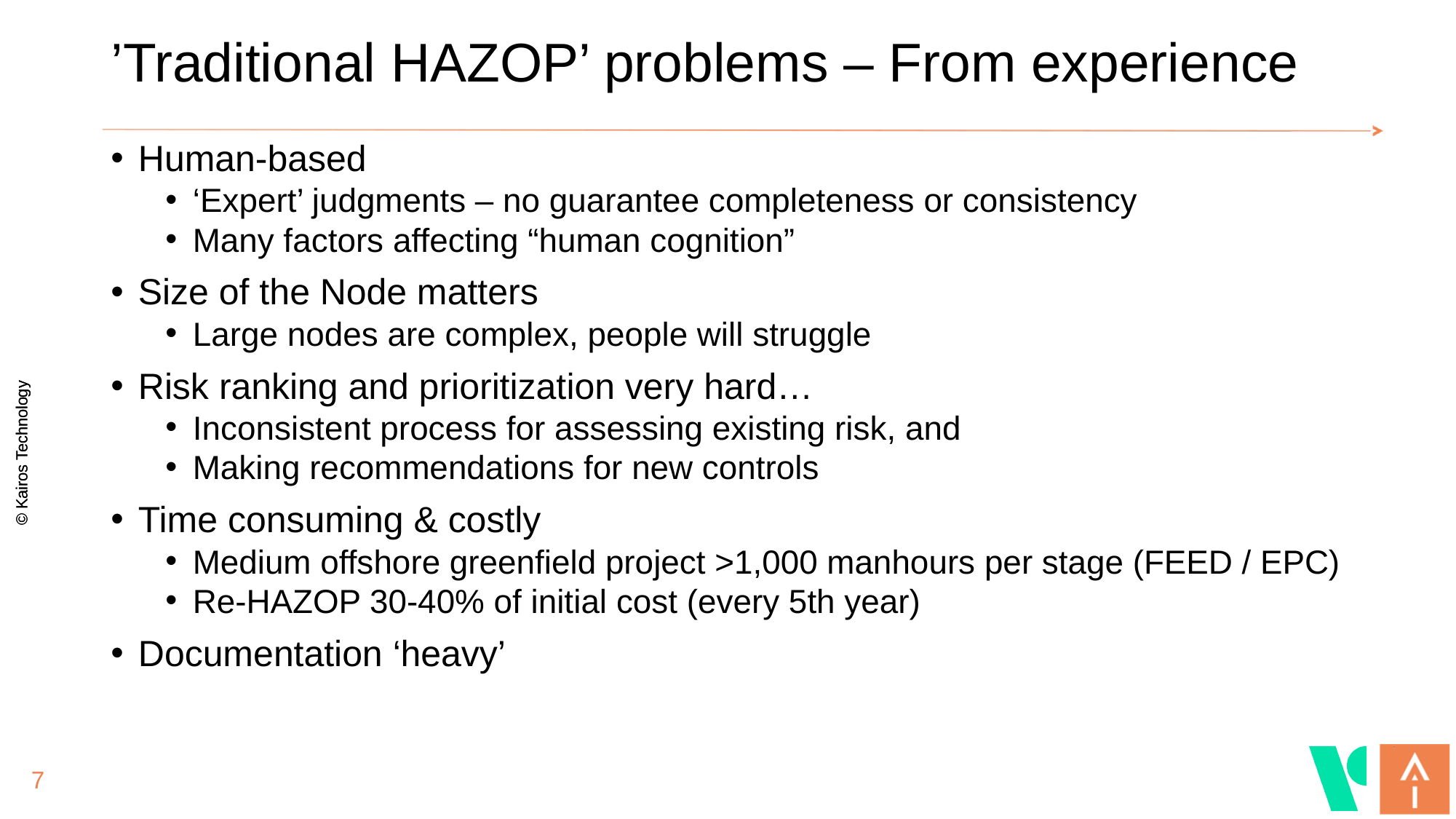

# ’Traditional HAZOP’ problems – From experience
Human-based
‘Expert’ judgments – no guarantee completeness or consistency
Many factors affecting “human cognition”
Size of the Node matters
Large nodes are complex, people will struggle
Risk ranking and prioritization very hard…
Inconsistent process for assessing existing risk, and
Making recommendations for new controls
Time consuming & costly
Medium offshore greenfield project >1,000 manhours per stage (FEED / EPC)
Re-HAZOP 30-40% of initial cost (every 5th year)
Documentation ‘heavy’
© Kairos Technology